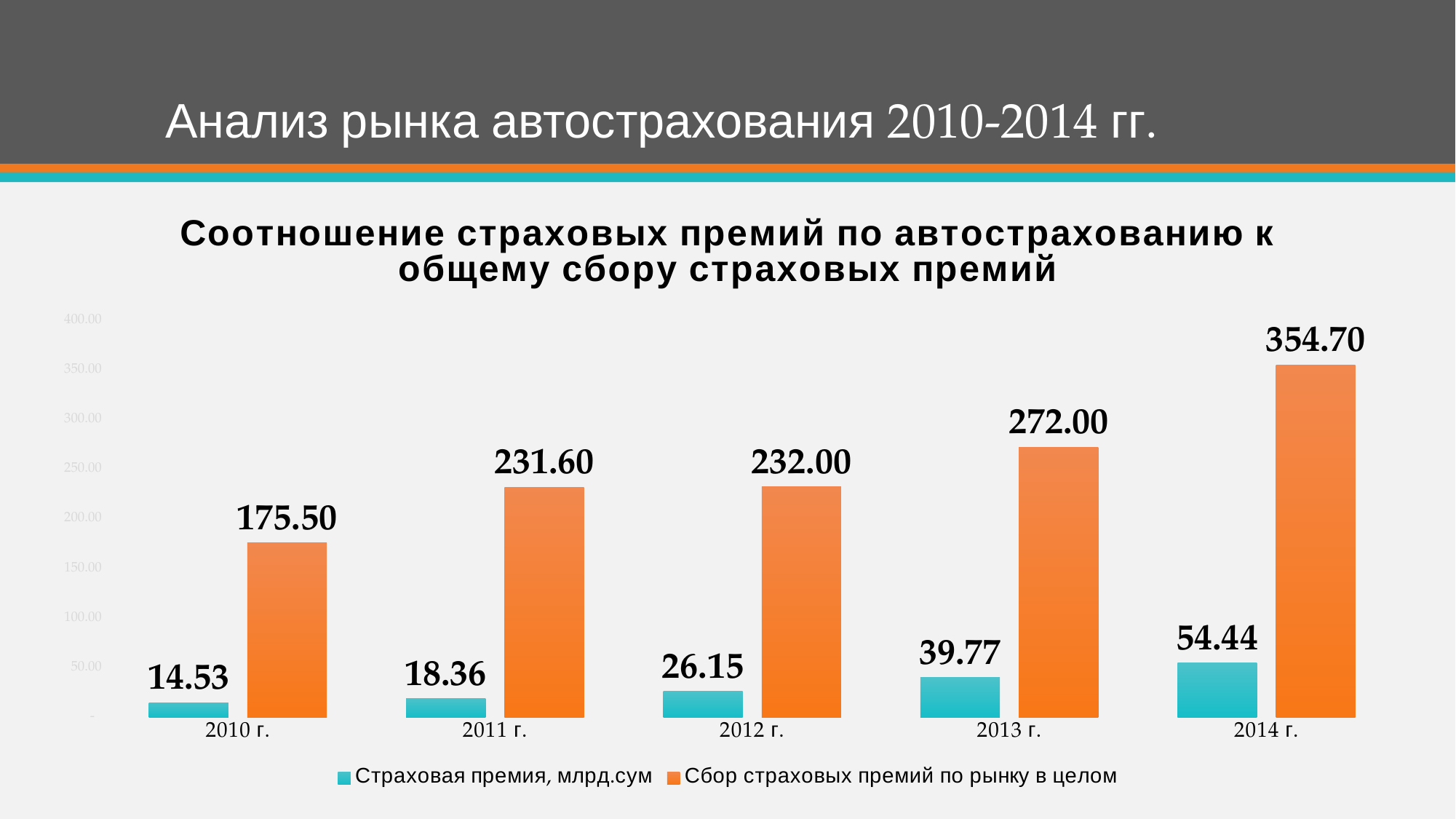

# Анализ рынка автострахования 2010-2014 гг.

### Chart: Соотношение страховых премий по автострахованию к общему сбору страховых премий

| Category | Страховая премия, млрд.сум | Сбор страховых премий по рынку в целом |
|---|---|---|
| 2010 г. | 14.52717343262039 | 175.5 |
| 2011 г. | 18.35984414006825 | 231.6 |
| 2012 г. | 26.14845982560945 | 232.0 |
| 2013 г. | 39.7680797238198 | 272.0 |
| 2014 г. | 54.4413221811273 | 354.7 |